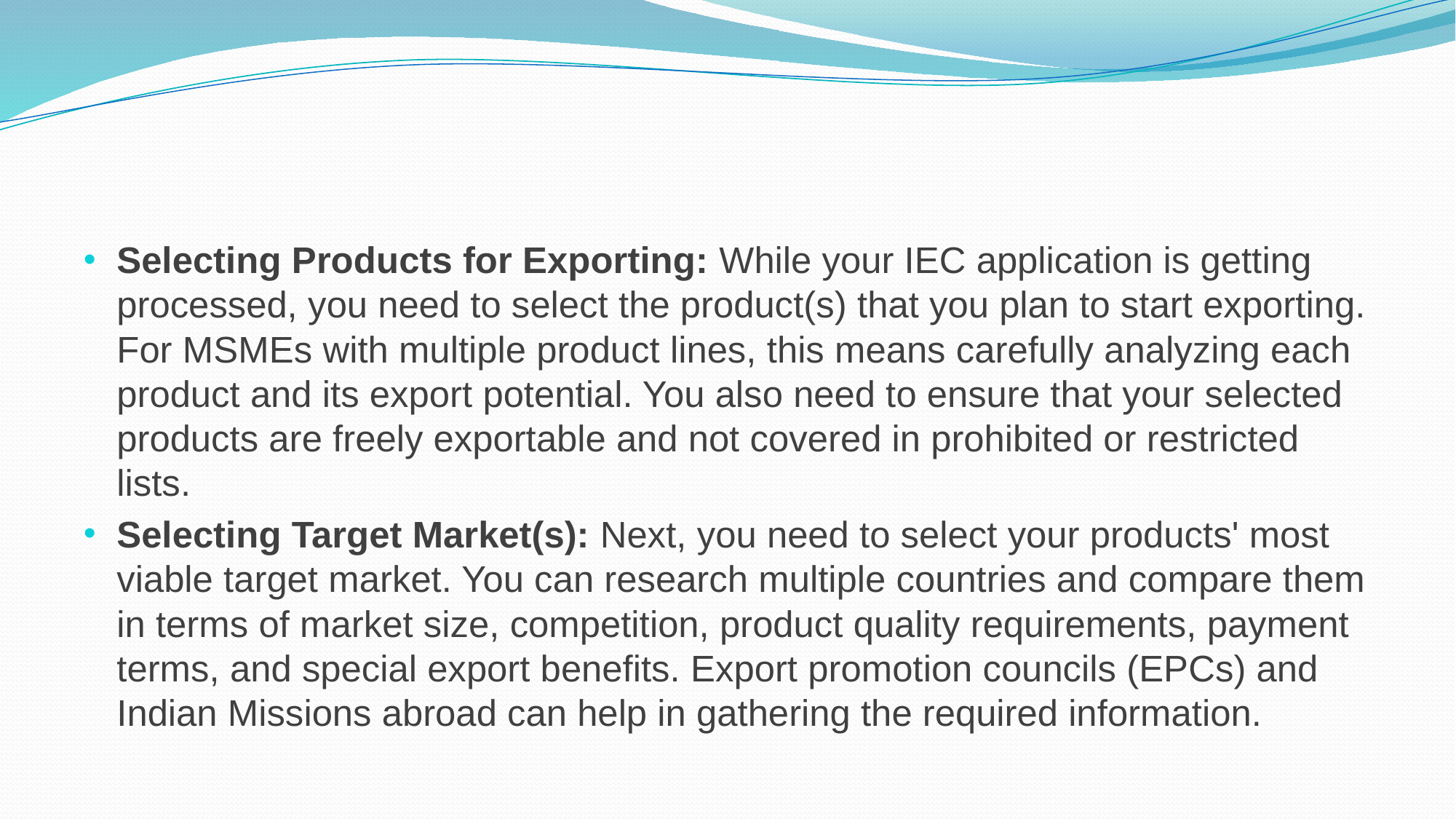

#
Selecting Products for Exporting: While your IEC application is getting processed, you need to select the product(s) that you plan to start exporting. For MSMEs with multiple product lines, this means carefully analyzing each product and its export potential. You also need to ensure that your selected products are freely exportable and not covered in prohibited or restricted lists.
Selecting Target Market(s): Next, you need to select your products' most viable target market. You can research multiple countries and compare them in terms of market size, competition, product quality requirements, payment terms, and special export benefits. Export promotion councils (EPCs) and Indian Missions abroad can help in gathering the required information.